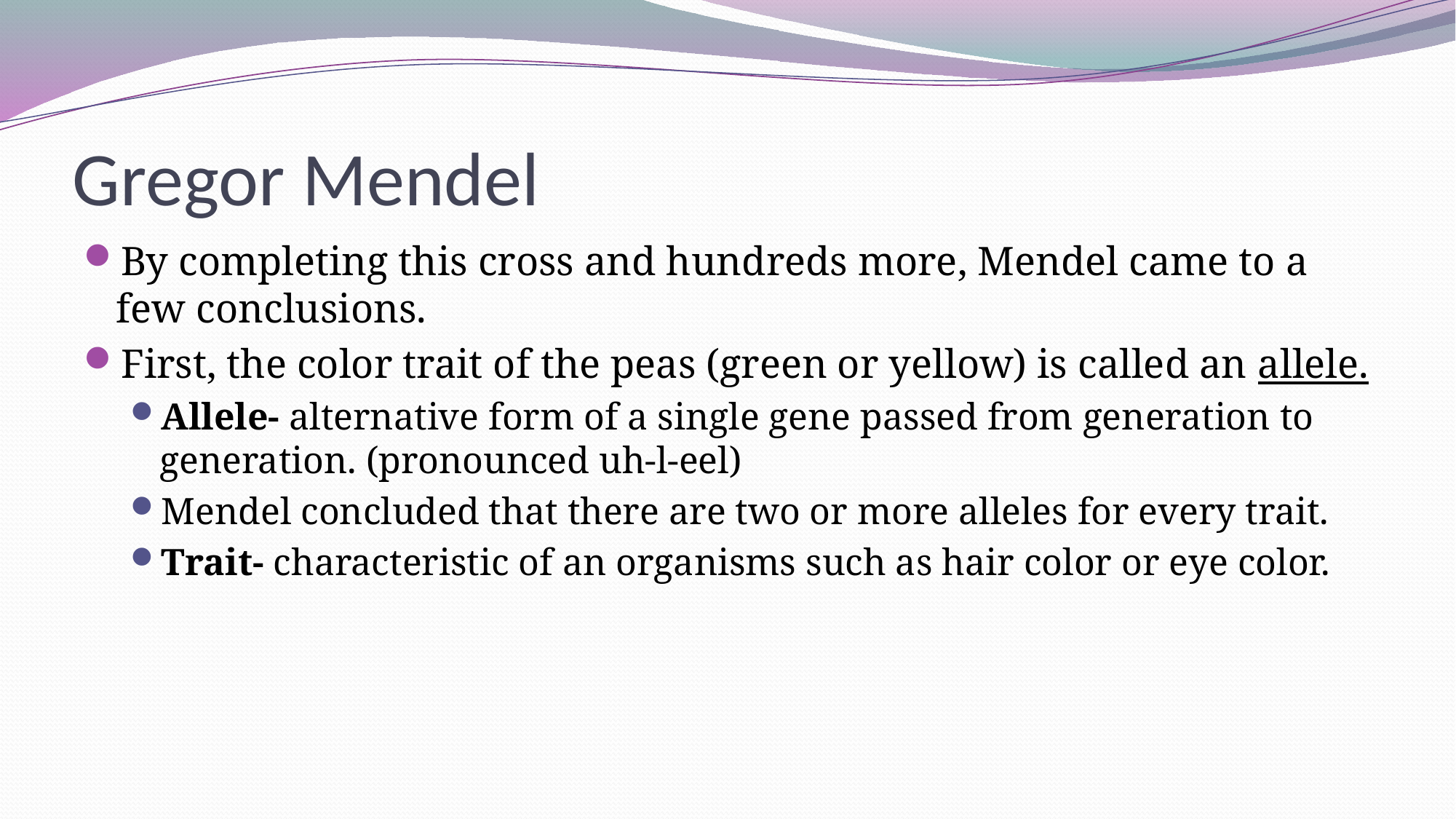

# Gregor Mendel
By completing this cross and hundreds more, Mendel came to a few conclusions.
First, the color trait of the peas (green or yellow) is called an allele.
Allele- alternative form of a single gene passed from generation to generation. (pronounced uh-l-eel)
Mendel concluded that there are two or more alleles for every trait.
Trait- characteristic of an organisms such as hair color or eye color.